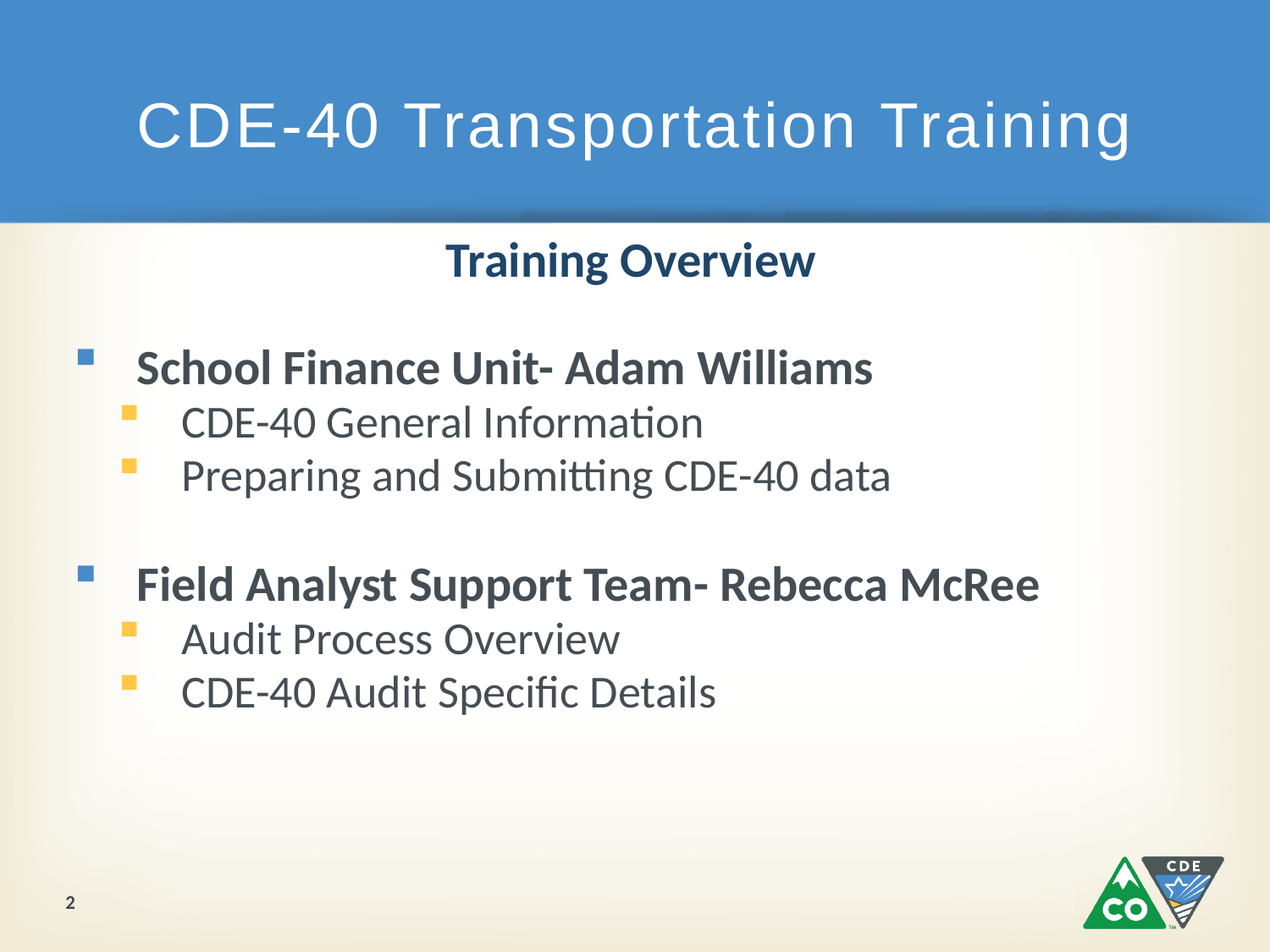

# CDE-40 Transportation Training
Training Overview

School Finance Unit- Adam Williams
CDE-40 General Information
Preparing and Submitting CDE-40 data

Field Analyst Support Team- Rebecca McRee
Audit Process Overview
CDE-40 Audit Specific Details

2